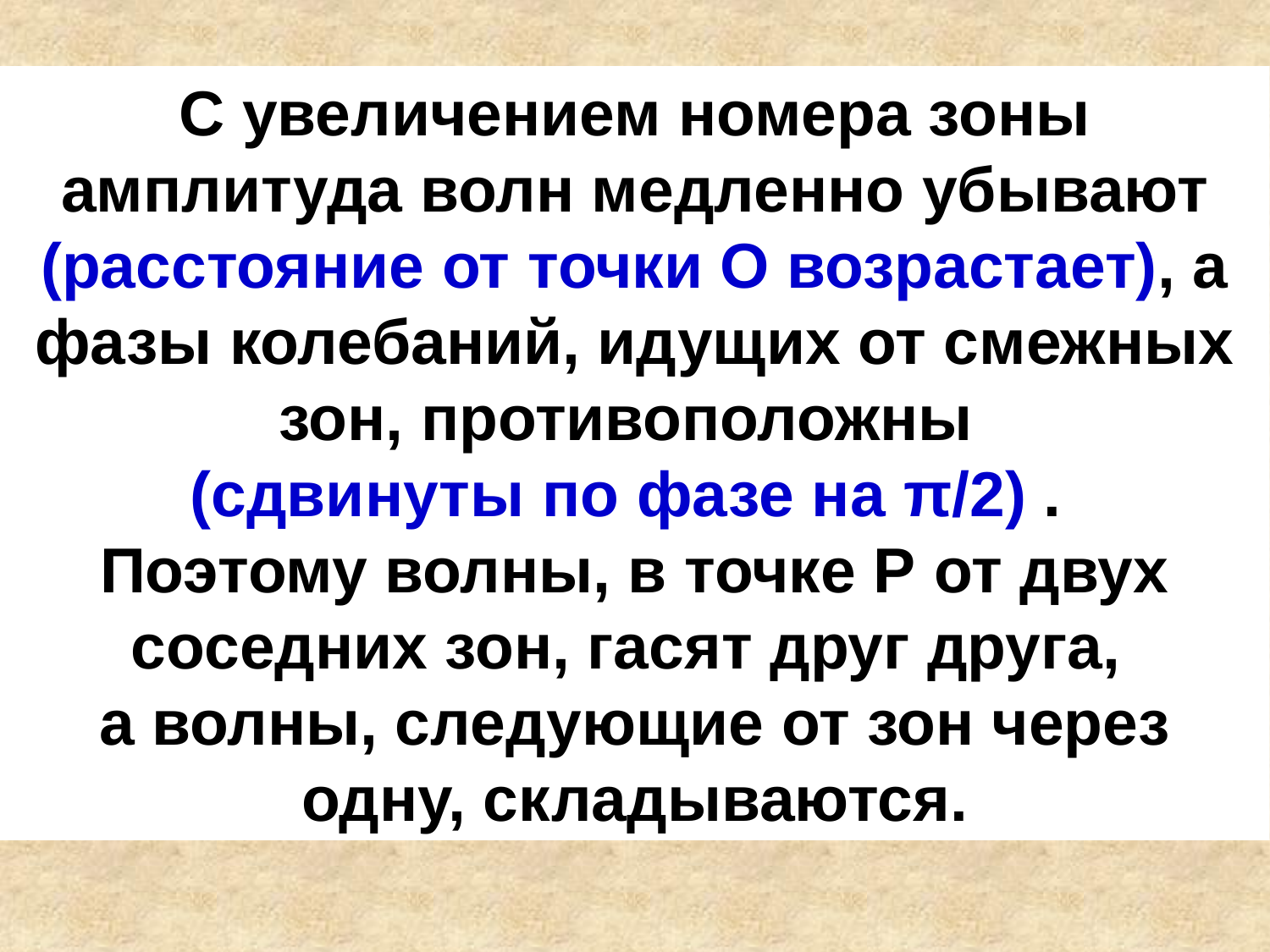

С увеличением номера зоны амплитуда волн медленно убывают (расстояние от точки О возрастает), а фазы колебаний, идущих от смежных зон, противоположны
(сдвинуты по фазе на π/2) .
Поэтому волны, в точке Р от двух соседних зон, гасят друг друга,
а волны, следующие от зон через одну, складываются.